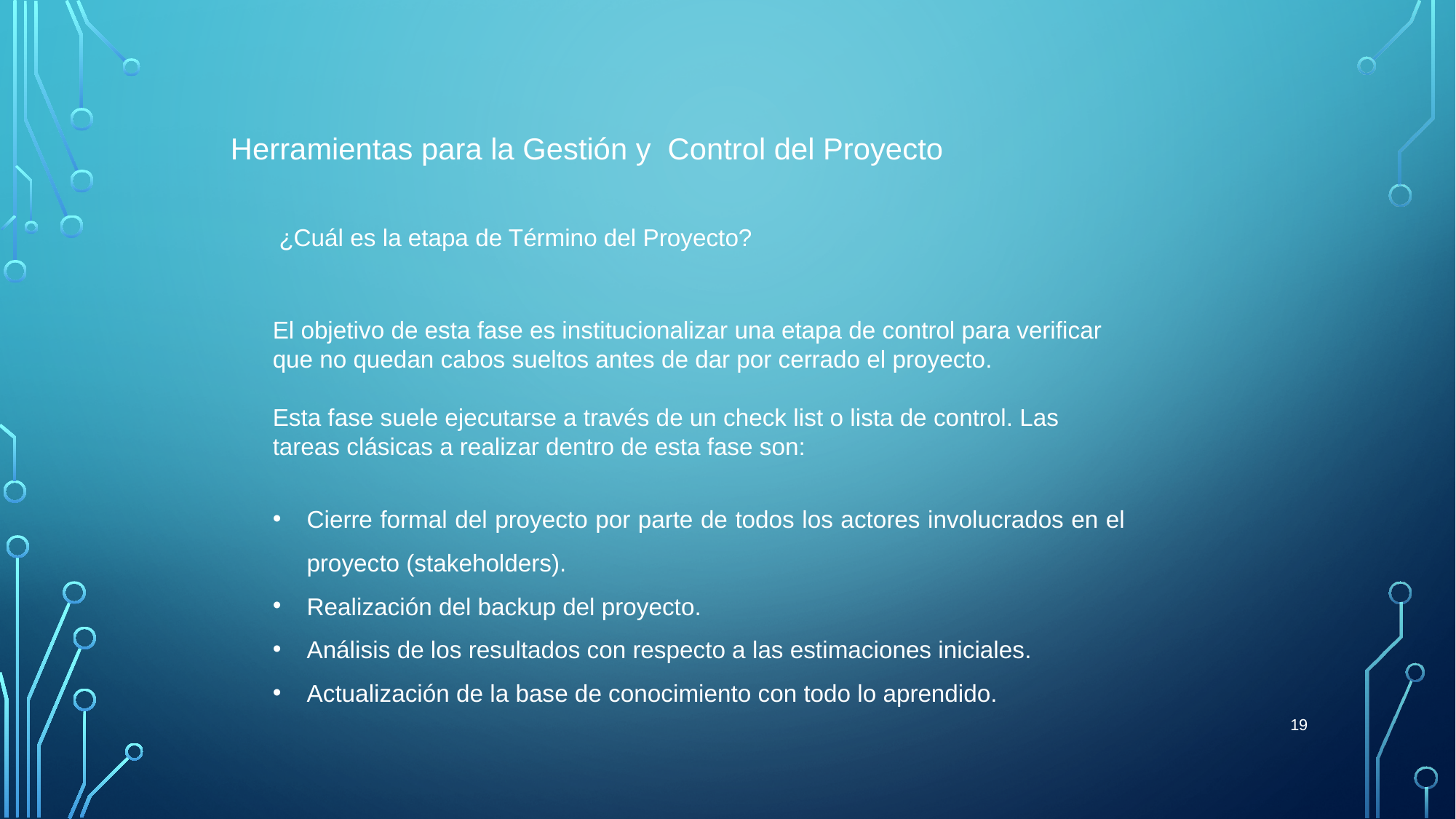

Herramientas para la Gestión y  Control del Proyecto
¿Cuál es la etapa de Término del Proyecto?
El objetivo de esta fase es institucionalizar una etapa de control para verificar que no quedan cabos sueltos antes de dar por cerrado el proyecto.

Esta fase suele ejecutarse a través de un check list o lista de control. Las tareas clásicas a realizar dentro de esta fase son:

Cierre formal del proyecto por parte de todos los actores involucrados en el proyecto (stakeholders).
Realización del backup del proyecto.
Análisis de los resultados con respecto a las estimaciones iniciales.
Actualización de la base de conocimiento con todo lo aprendido.

19